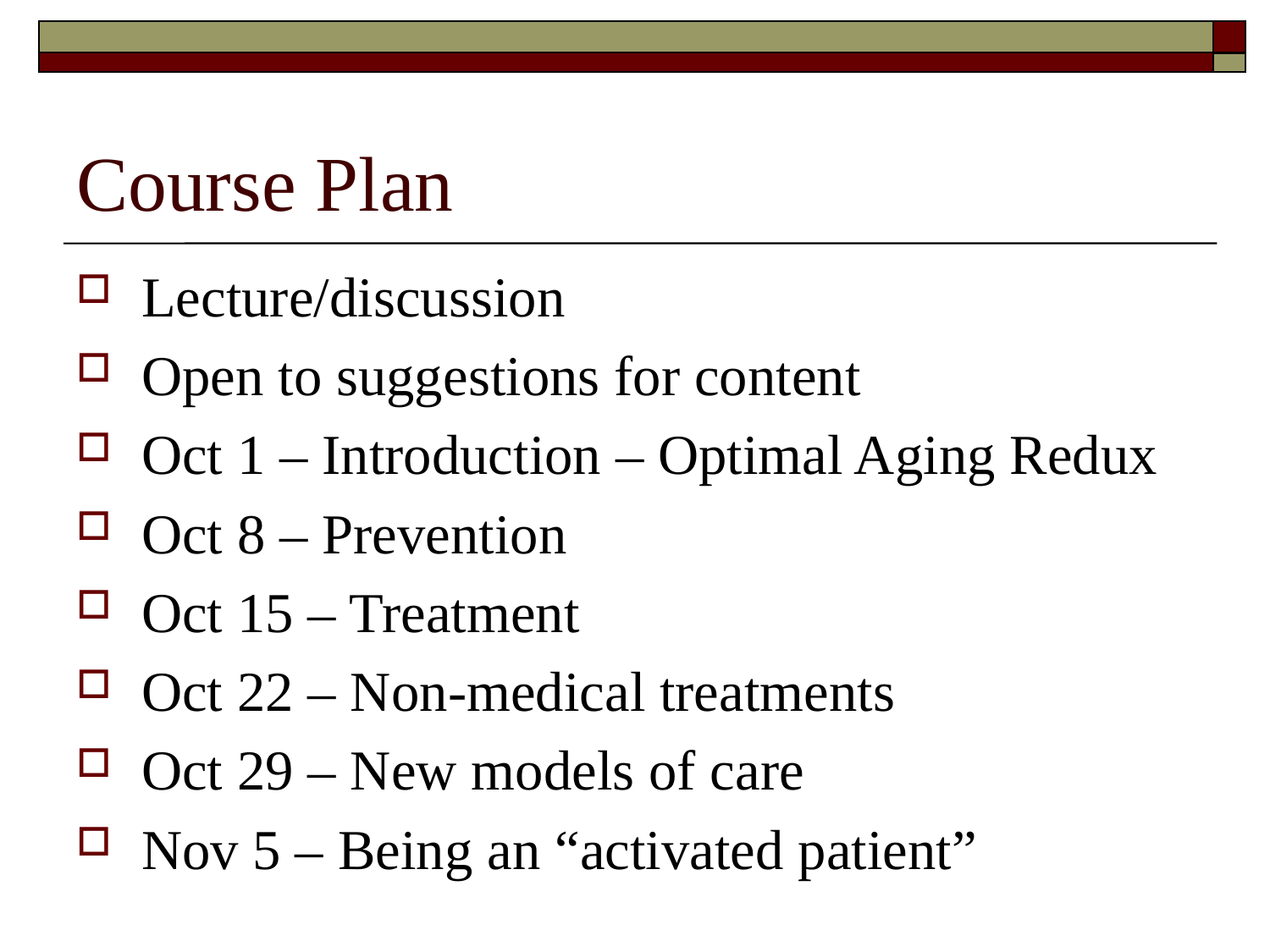

# Course Plan
Lecture/discussion
Open to suggestions for content
Oct 1 – Introduction – Optimal Aging Redux
Oct 8 – Prevention
Oct 15 – Treatment
Oct 22 – Non-medical treatments
Oct 29 – New models of care
Nov 5 – Being an “activated patient”